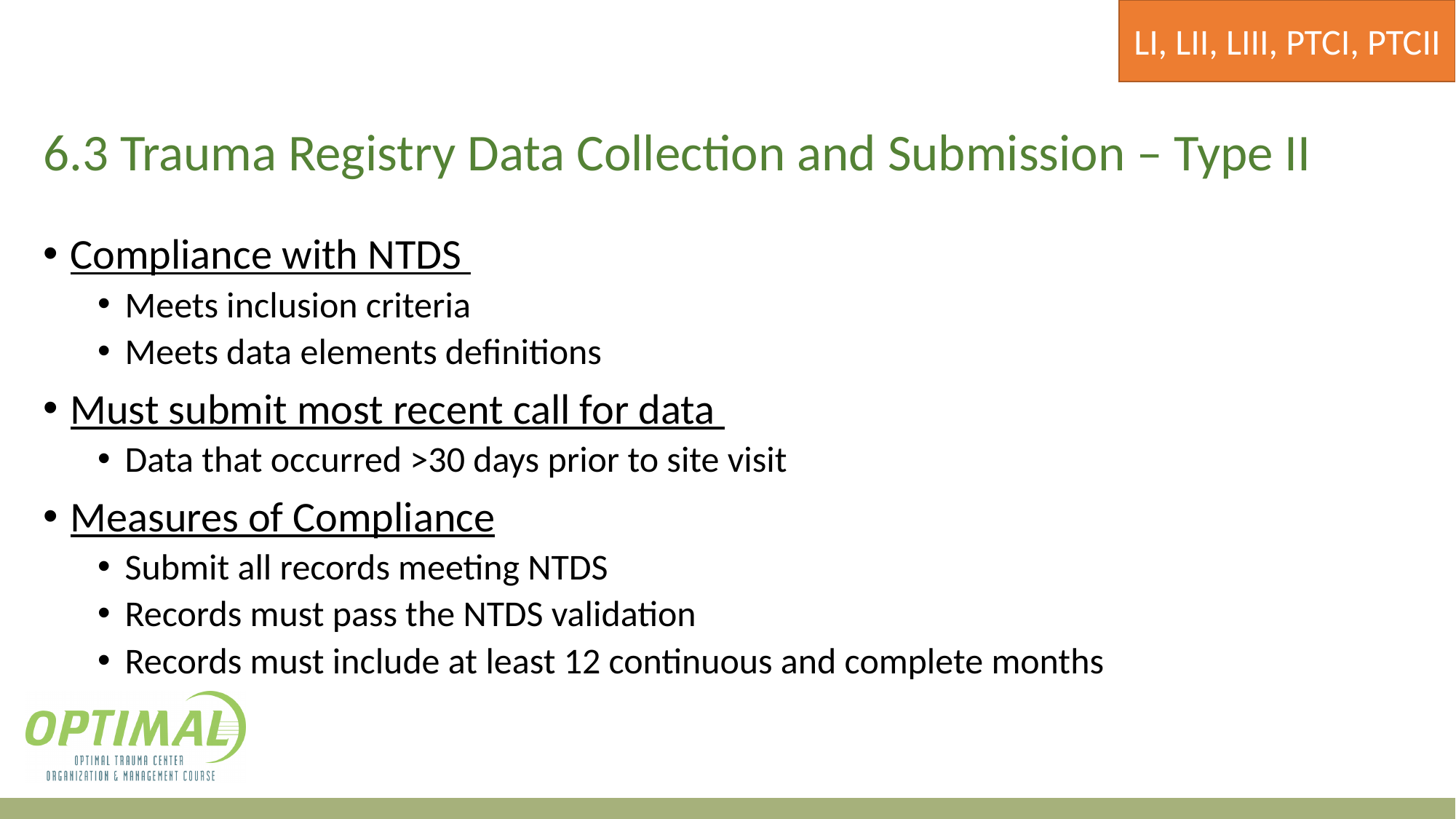

LI, LII, LIII, PTCI, PTCII
# 6.3 Trauma Registry Data Collection and Submission – Type II
Compliance with NTDS
Meets inclusion criteria
Meets data elements definitions
Must submit most recent call for data
Data that occurred >30 days prior to site visit
Measures of Compliance
Submit all records meeting NTDS
Records must pass the NTDS validation
Records must include at least 12 continuous and complete months